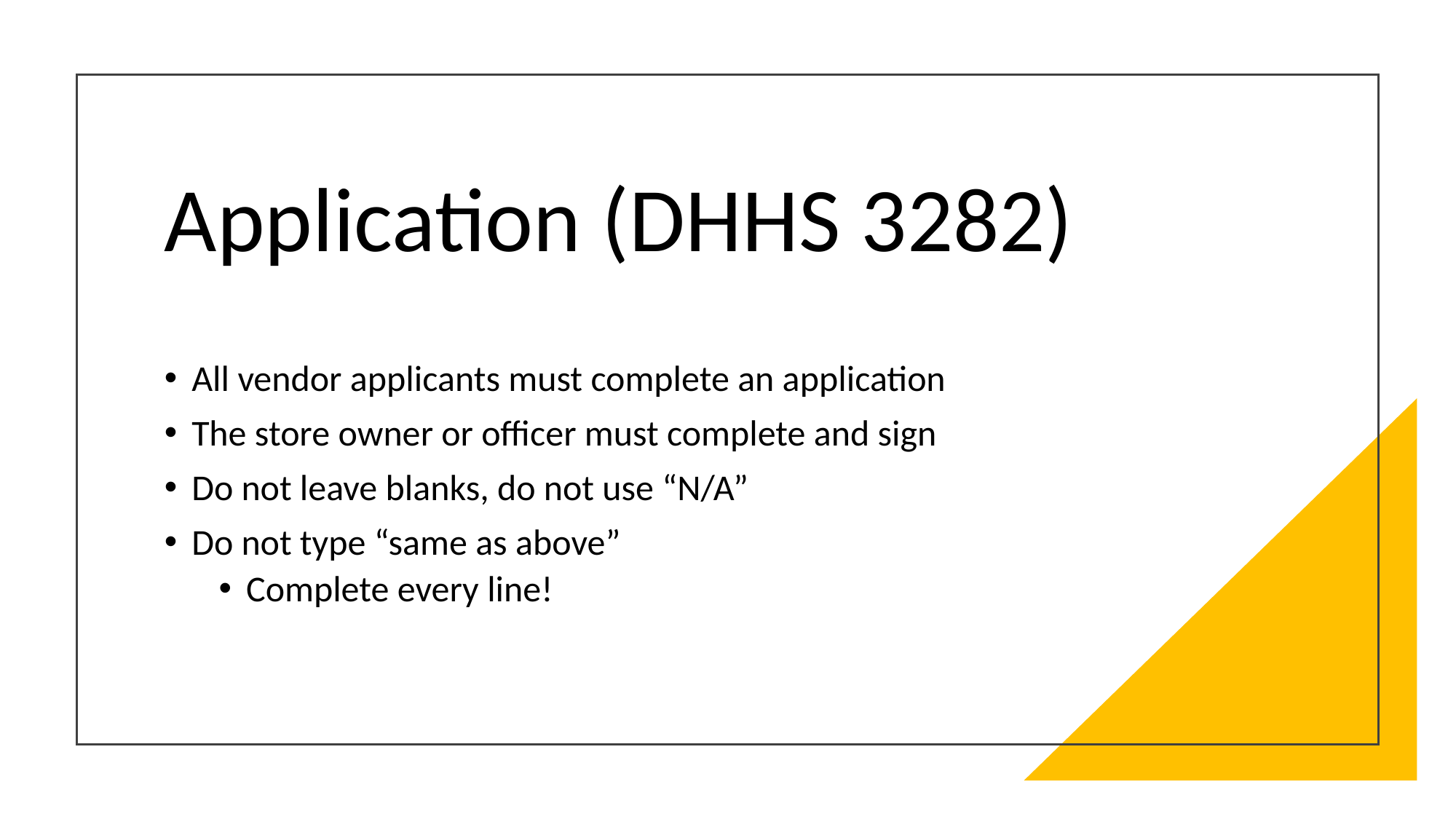

# Application (DHHS 3282)
All vendor applicants must complete an application
The store owner or officer must complete and sign
Do not leave blanks, do not use “N/A”
Do not type “same as above”
Complete every line!